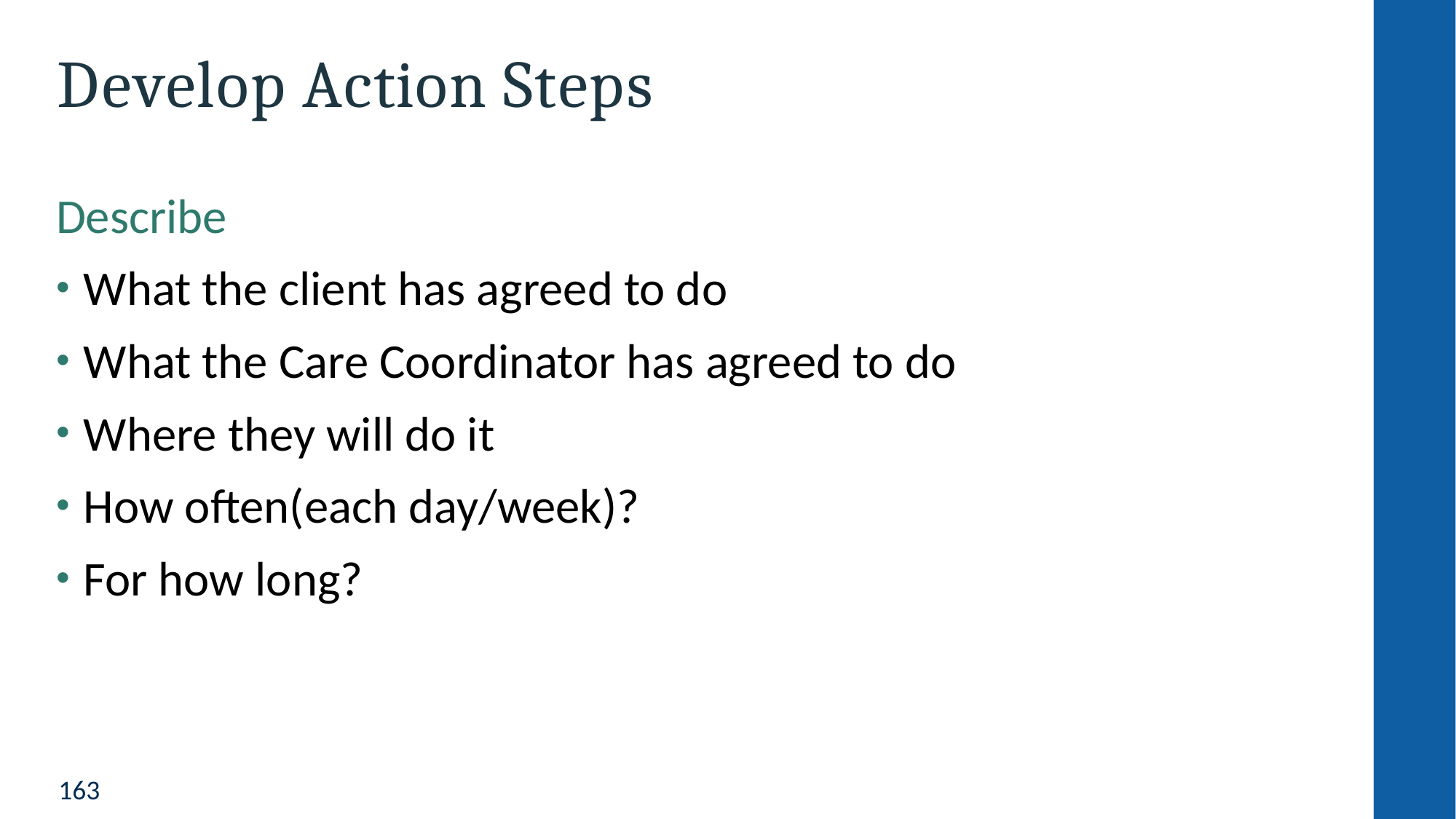

# Develop Action Steps
Describe
What the client has agreed to do
What the Care Coordinator has agreed to do
Where they will do it
How often(each day/week)?
For how long?